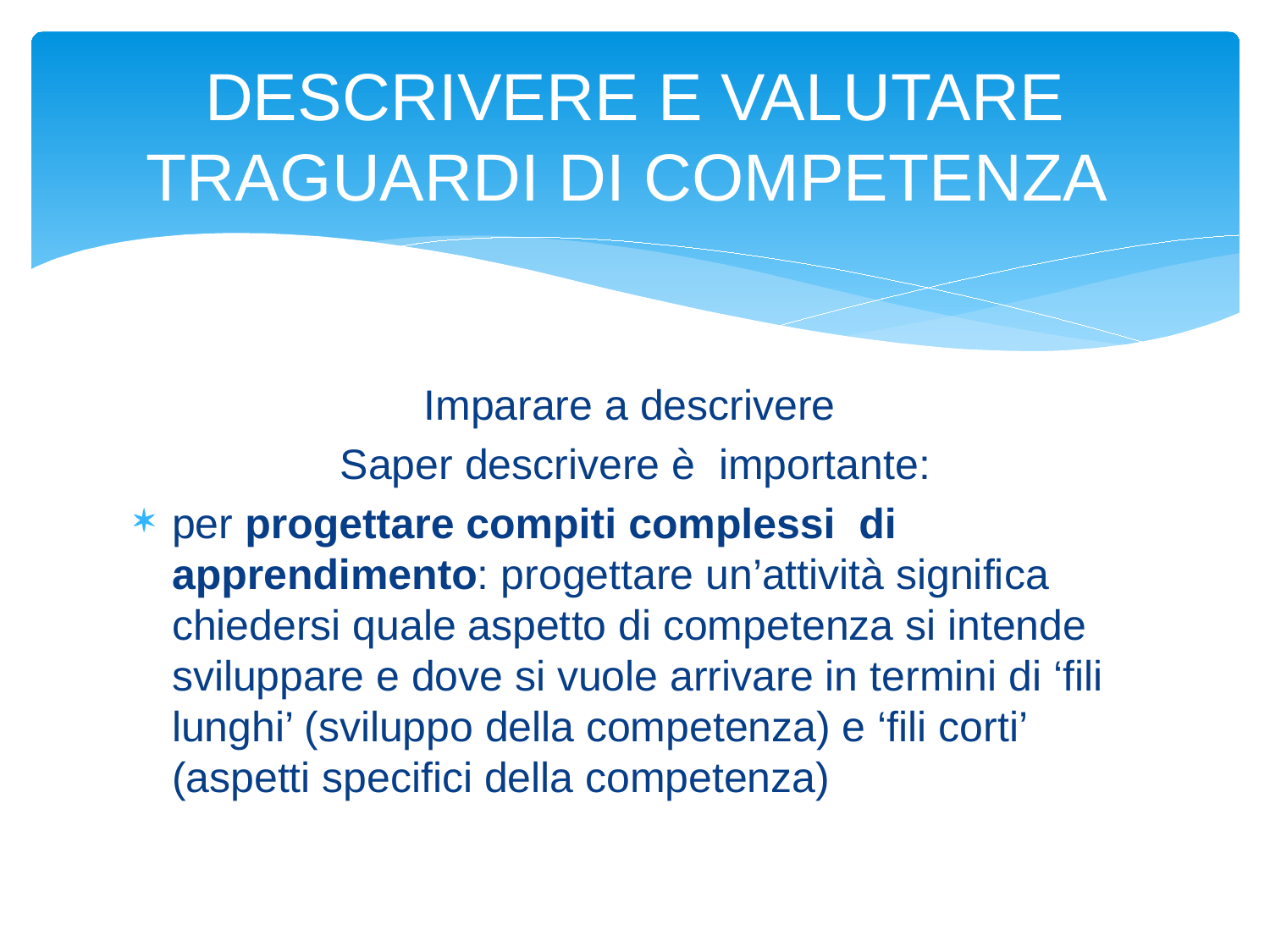

# DESCRIVERE E VALUTARE TRAGUARDI DI COMPETENZA
Imparare a descrivere
 Saper descrivere è  importante:
per progettare compiti complessi  di apprendimento: progettare un’attività significa chiedersi quale aspetto di competenza si intende sviluppare e dove si vuole arrivare in termini di ‘fili lunghi’ (sviluppo della competenza) e ‘fili corti’ (aspetti specifici della competenza)